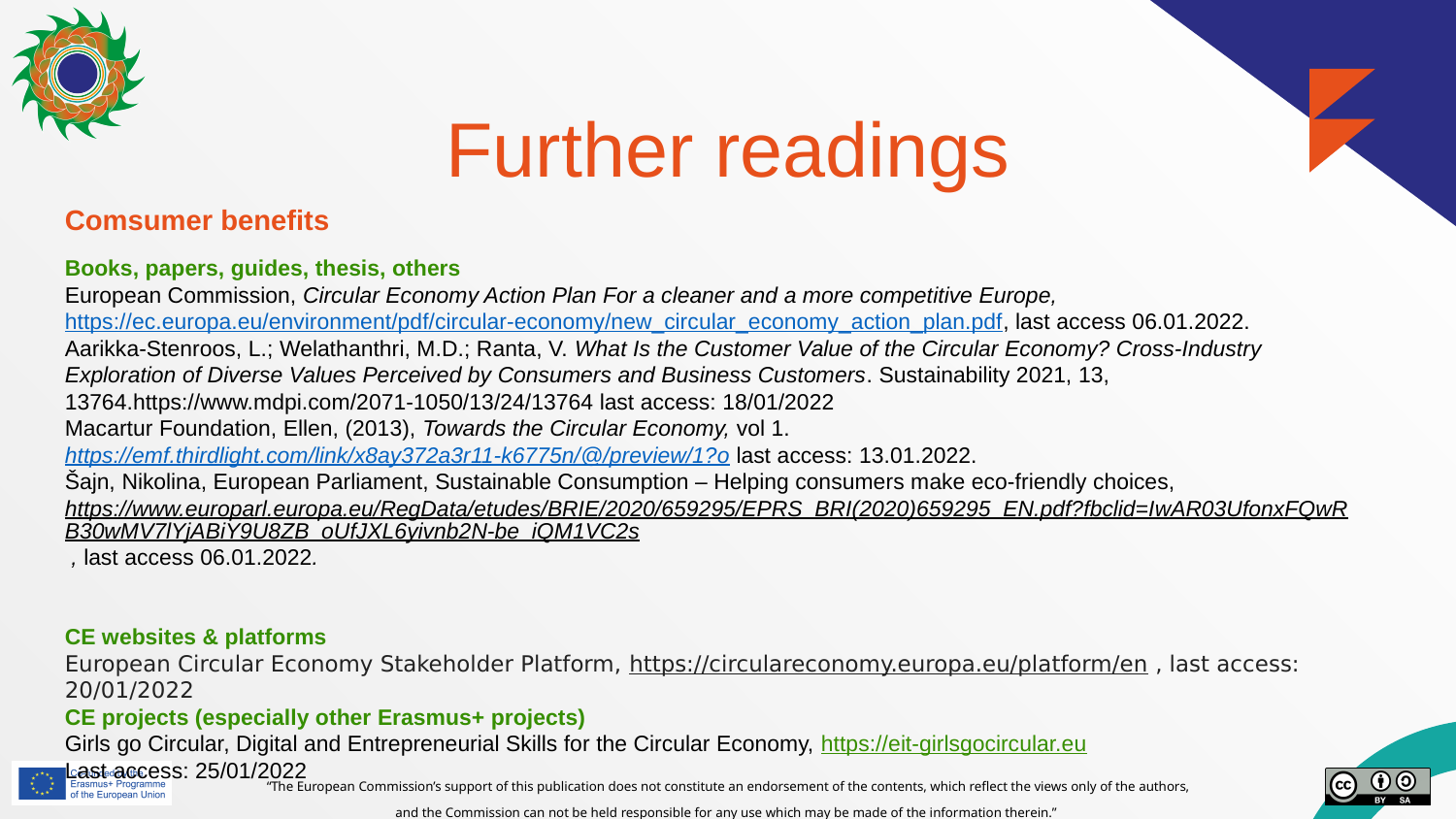

# Further readings
Comsumer benefits
Books, papers, guides, thesis, others
European Commission, Circular Economy Action Plan For a cleaner and a more competitive Europe,  https://ec.europa.eu/environment/pdf/circular-economy/new_circular_economy_action_plan.pdf, last access 06.01.2022.
Aarikka-Stenroos, L.; Welathanthri, M.D.; Ranta, V. What Is the Customer Value of the Circular Economy? Cross-Industry Exploration of Diverse Values Perceived by Consumers and Business Customers. Sustainability 2021, 13, 13764.https://www.mdpi.com/2071-1050/13/24/13764 last access: 18/01/2022
Macartur Foundation, Ellen, (2013), Towards the Circular Economy, vol 1.  https://emf.thirdlight.com/link/x8ay372a3r11-k6775n/@/preview/1?o last access: 13.01.2022.
Šajn, Nikolina, European Parliament, Sustainable Consumption – Helping consumers make eco-friendly choices, https://www.europarl.europa.eu/RegData/etudes/BRIE/2020/659295/EPRS_BRI(2020)659295_EN.pdf?fbclid=IwAR03UfonxFQwRB30wMV7lYjABiY9U8ZB_oUfJXL6yivnb2N-be_iQM1VC2s , last access 06.01.2022.

CE websites & platforms
European Circular Economy Stakeholder Platform, https://circulareconomy.europa.eu/platform/en , last access: 20/01/2022
CE projects (especially other Erasmus+ projects)
Girls go Circular, Digital and Entrepreneurial Skills for the Circular Economy, https://eit-girlsgocircular.eu
Last access: 25/01/2022